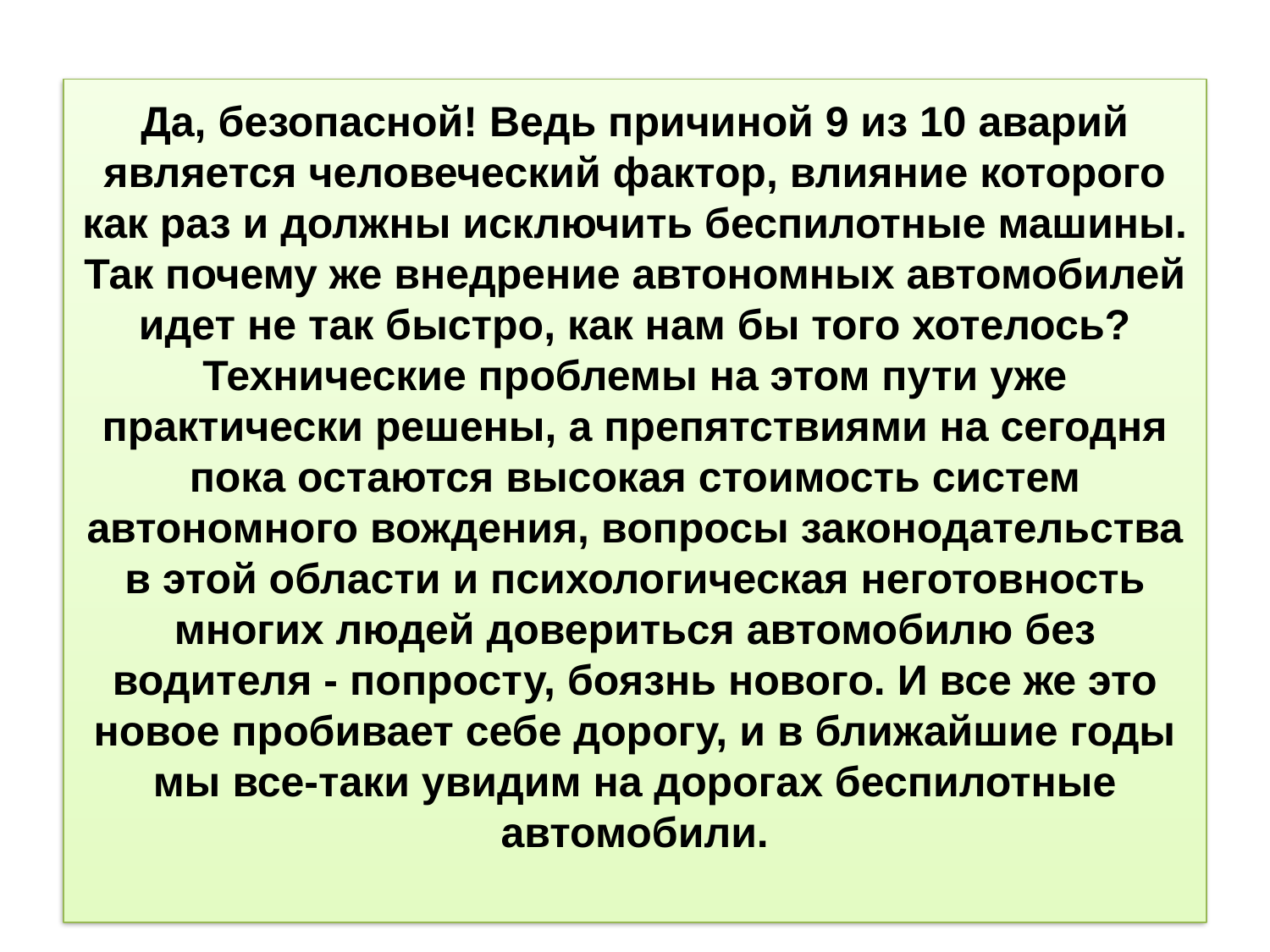

# Да, безопасной! Ведь причиной 9 из 10 аварий является человеческий фактор, влияние которого как раз и должны исключить беспилотные машины. Так почему же внедрение автономных автомобилей идет не так быстро, как нам бы того хотелось? Технические проблемы на этом пути уже практически решены, а препятствиями на сегодня пока остаются высокая стоимость систем автономного вождения, вопросы законодательства в этой области и психологическая неготовность многих людей довериться автомобилю без водителя - попросту, боязнь нового. И все же это новое пробивает себе дорогу, и в ближайшие годы мы все-таки увидим на дорогах беспилотные автомобили.